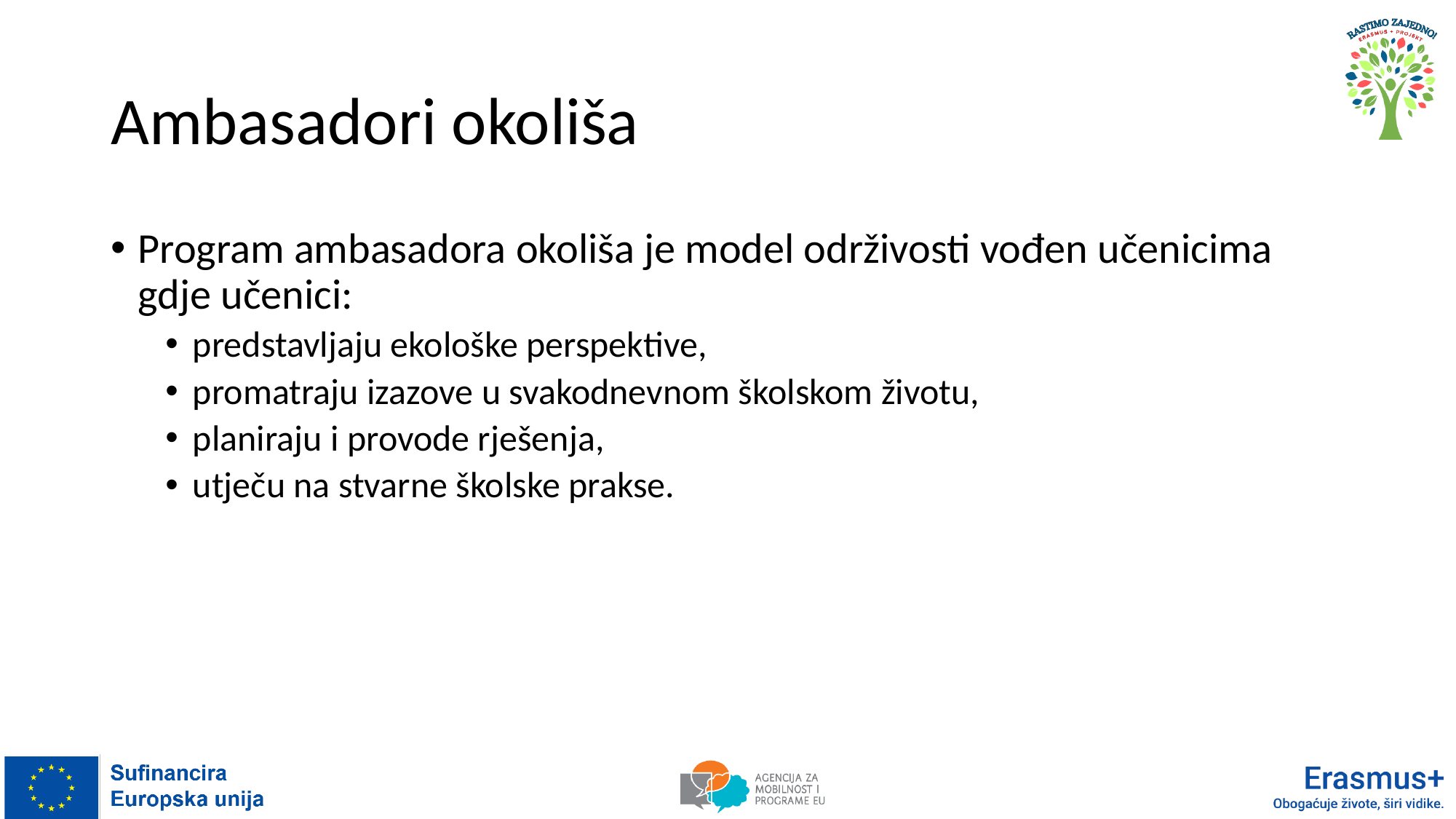

# Ambasadori okoliša
Program ambasadora okoliša je model održivosti vođen učenicima gdje učenici:
predstavljaju ekološke perspektive,
promatraju izazove u svakodnevnom školskom životu,
planiraju i provode rješenja,
utječu na stvarne školske prakse.